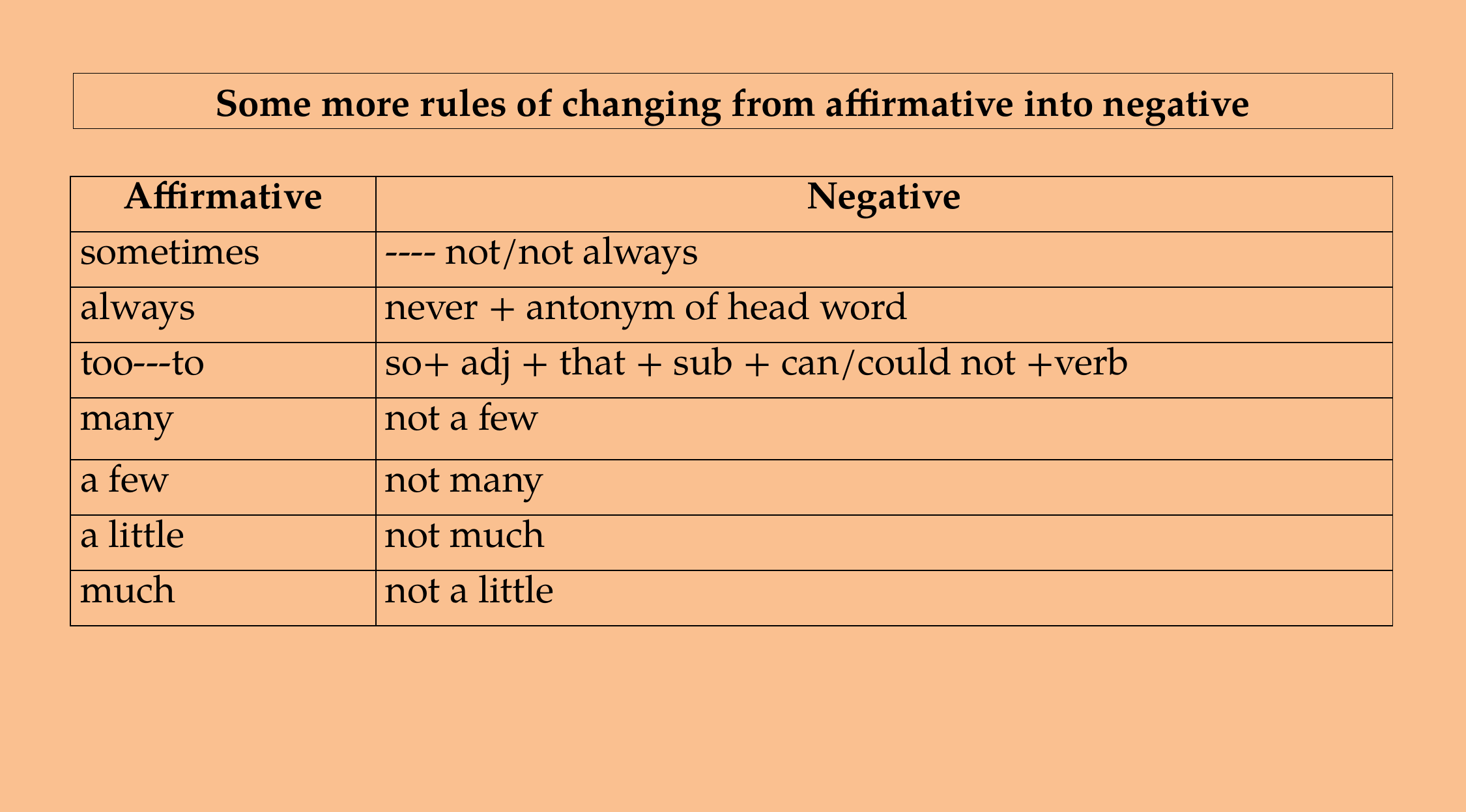

Some more rules of changing from affirmative into negative
| Affirmative | Negative |
| --- | --- |
| sometimes | ---- not/not always |
| always | never + antonym of head word |
| too---to | so+ adj + that + sub + can/could not +verb |
| many | not a few |
| a few | not many |
| a little | not much |
| much | not a little |